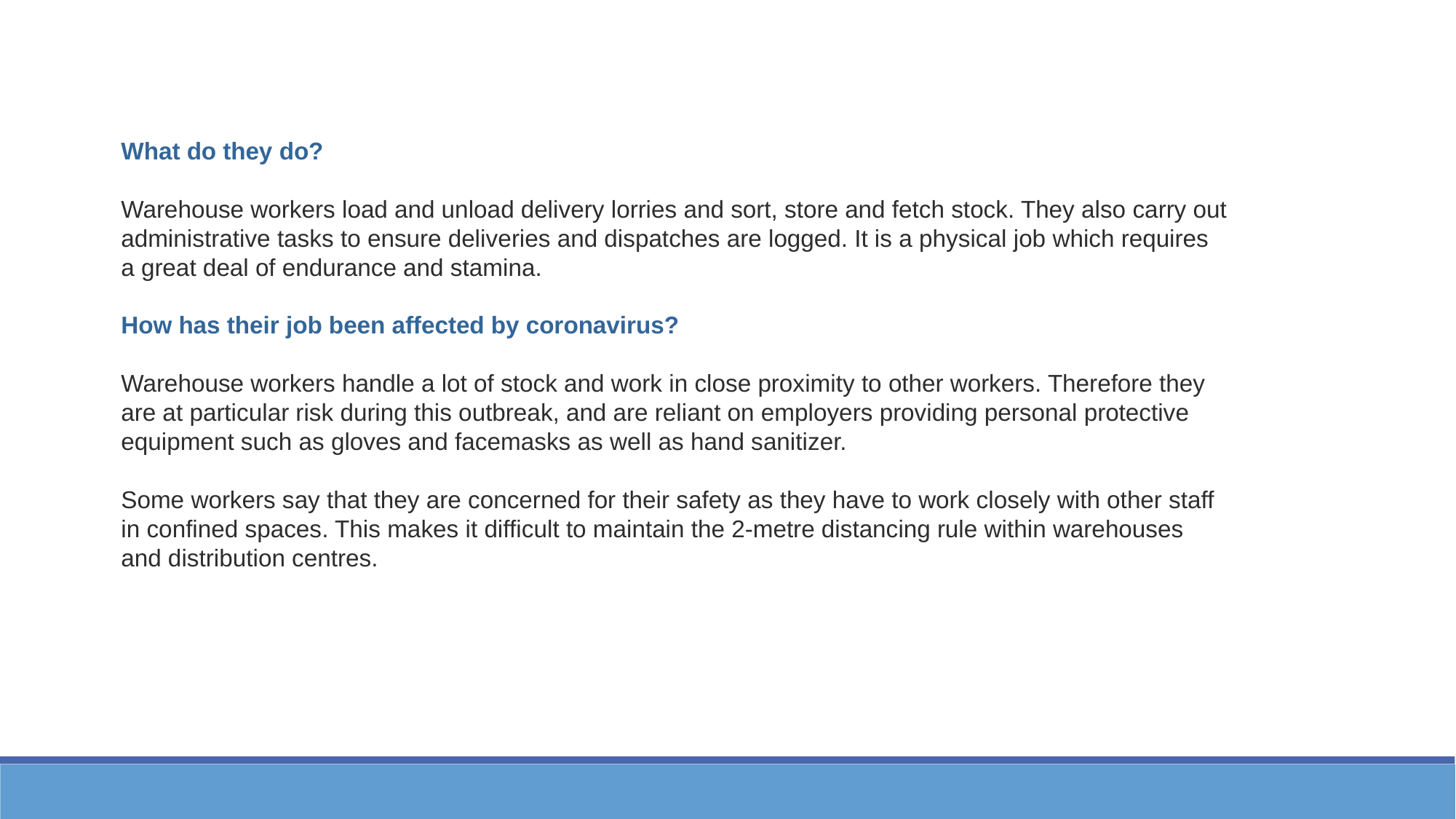

What do they do?

Warehouse workers load and unload delivery lorries and sort, store and fetch stock. They also carry out administrative tasks to ensure deliveries and dispatches are logged. It is a physical job which requires a great deal of endurance and stamina.

How has their job been affected by coronavirus?

Warehouse workers handle a lot of stock and work in close proximity to other workers. Therefore they are at particular risk during this outbreak, and are reliant on employers providing personal protective equipment such as gloves and facemasks as well as hand sanitizer.

Some workers say that they are concerned for their safety as they have to work closely with other staff in confined spaces. This makes it difficult to maintain the 2-metre distancing rule within warehouses and distribution centres.